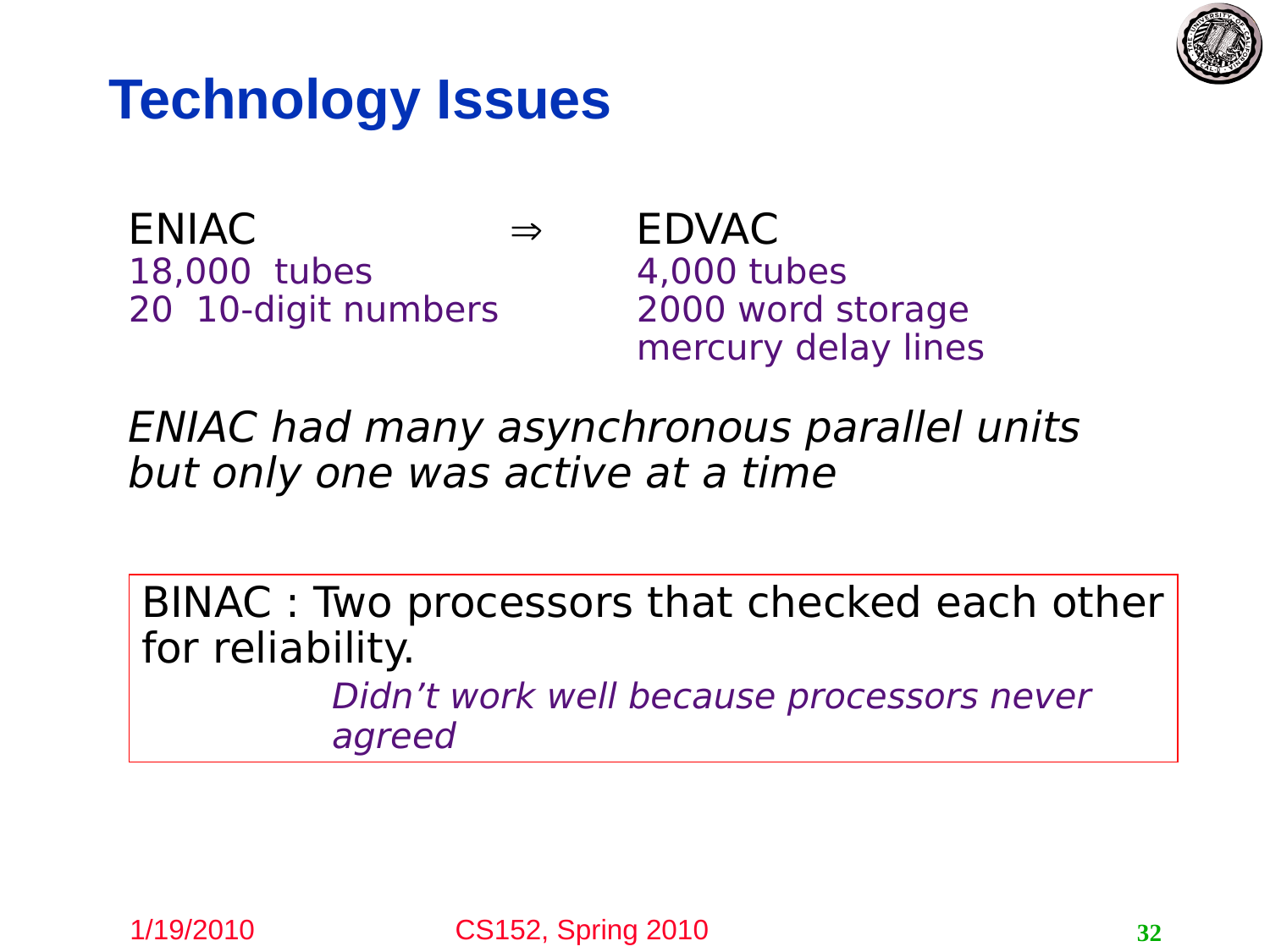

# Technology Issues
ENIAC		⇒	EDVAC
18,000  tubes			4,000 tubes
20  10-digit numbers		2000 word storage
				mercury delay lines

ENIAC had many asynchronous parallel units
but only one was active at a time
BINAC : Two processors that checked each other
for reliability.
	Didn’t work well because processors never
	agreed
32